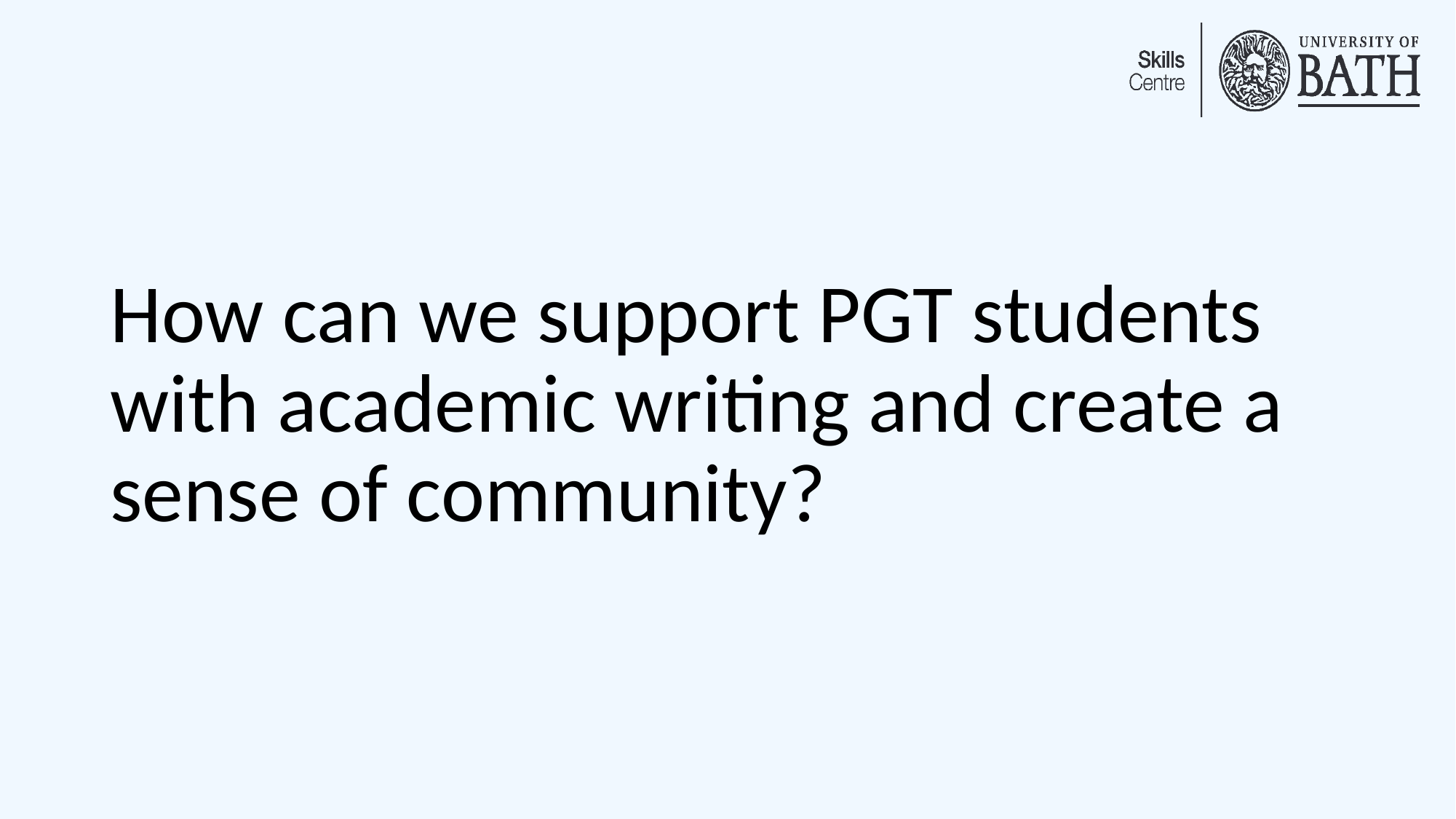

# How can we support PGT students with academic writing and create a sense of community?